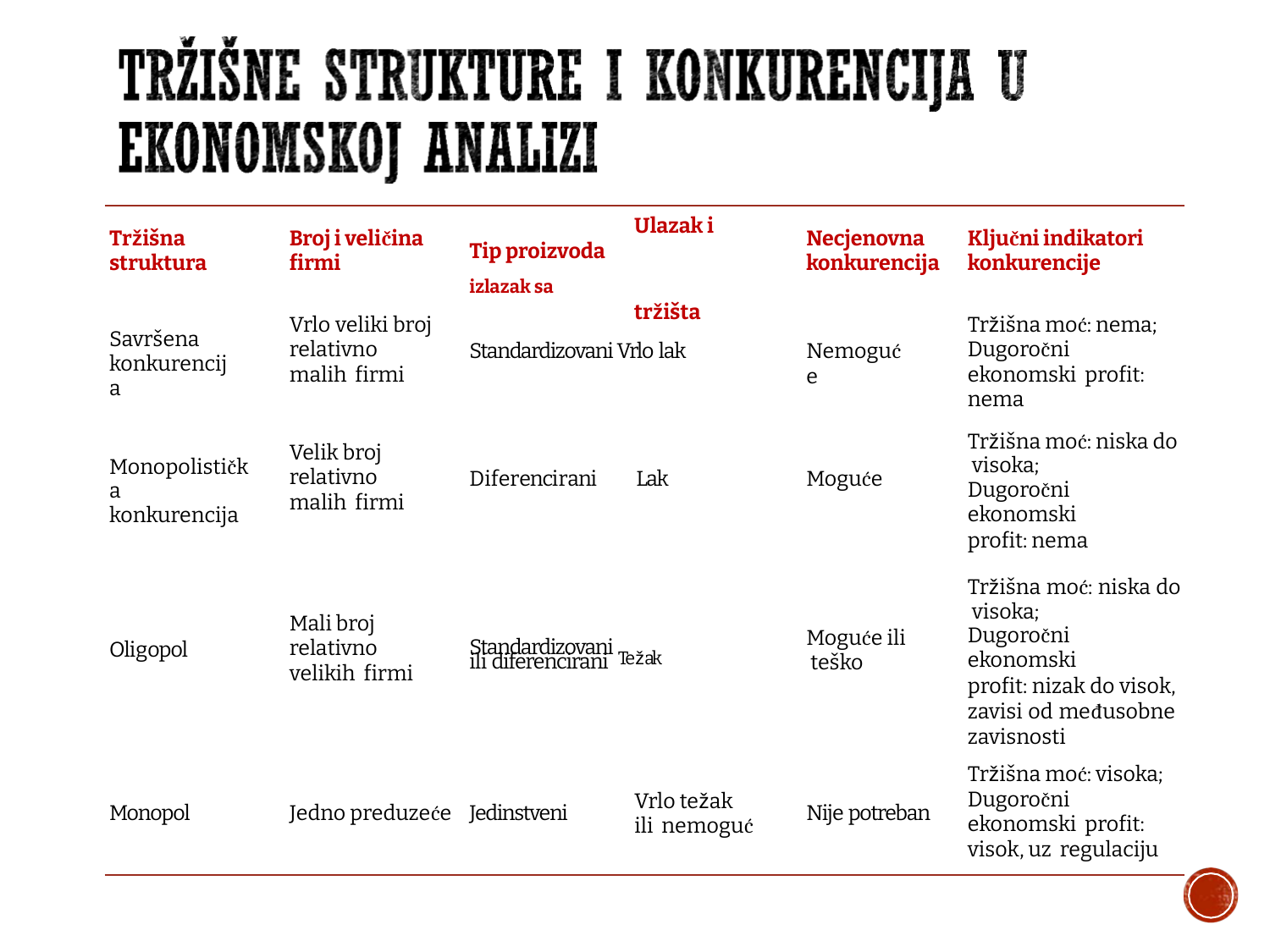

Ulazak i  Tip proizvoda	izlazak sa
tržišta
Tržišna  struktura
Broj i veličina  firmi
Necjenovna  konkurencija
Ključni indikatori  konkurencije
Vrlo veliki broj  relativno malih  firmi
Tržišna moć: nema;  Dugoročni ekonomski  profit: nema
Savršena  konkurencija
Standardizovani Vrlo lak
Nemoguće
Tržišna moć: niska do  visoka;
Dugoročni ekonomski
profit: nema
Velik broj  relativno malih  firmi
Monopolistička  konkurencija
Diferencirani	Lak
Moguće
Tržišna moć: niska do  visoka;
Dugoročni ekonomski
profit: nizak do visok,  zavisi od međusobne  zavisnosti
Mali broj  relativno velikih  firmi
Standardizovani Težak
Moguće ili  teško
Oligopol
ili diferencirani
Tržišna moć: visoka;  Dugoročni ekonomski  profit: visok, uz  regulaciju
Vrlo težak ili  nemoguć
Monopol
Jedno preduzeće
Jedinstveni
Nije potreban